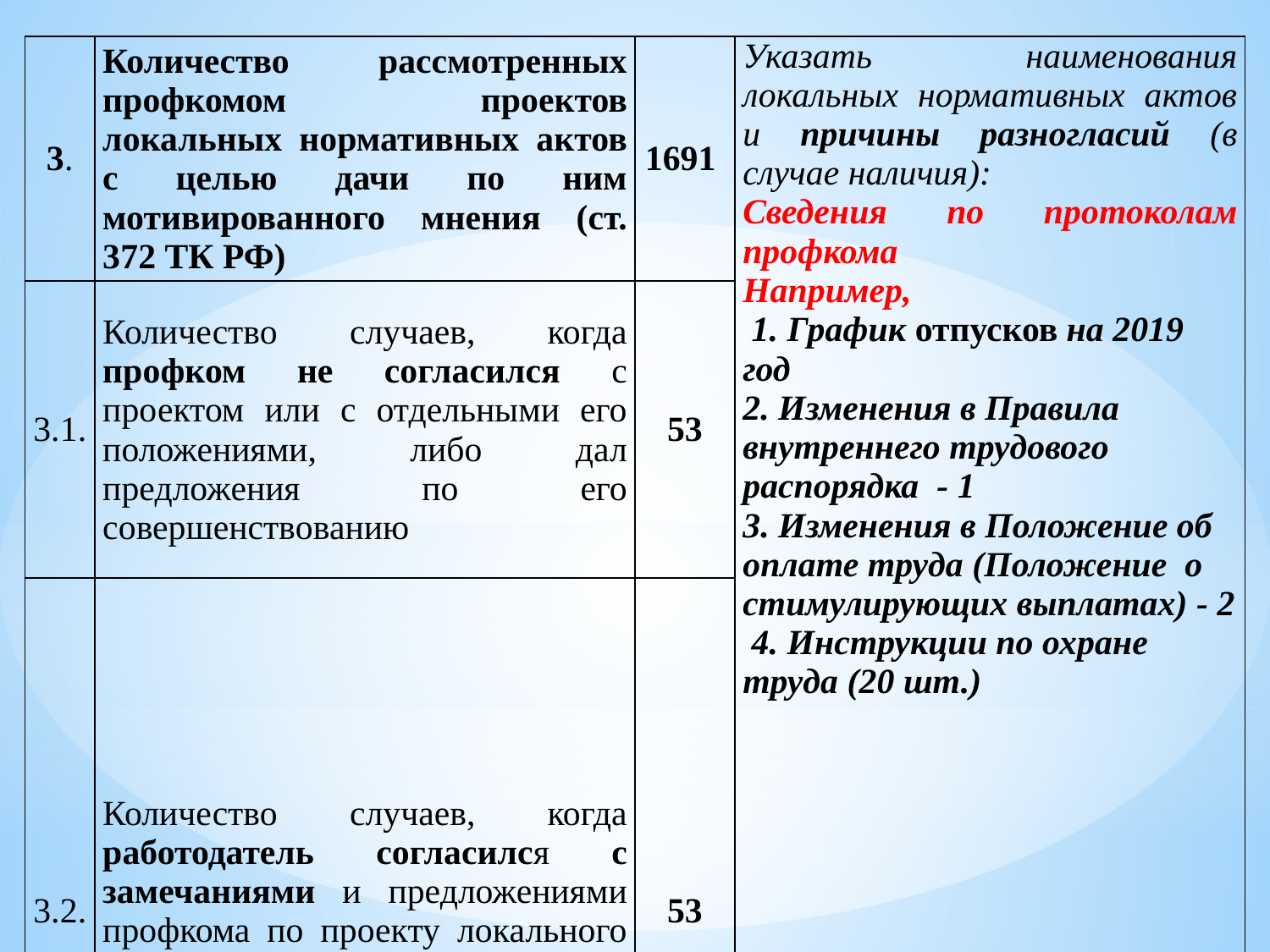

| 3. | Количество рассмотренных профкомом проектов локальных нормативных актов с целью дачи по ним мотивированного мнения (ст. 372 ТК РФ) | 1691 | Указать наименования локальных нормативных актов и причины разногласий (в случае наличия): Сведения по протоколам профкома Например, 1. График отпусков на 2019 год 2. Изменения в Правила внутреннего трудового распорядка - 1 3. Изменения в Положение об оплате труда (Положение о стимулирующих выплатах) - 2 4. Инструкции по охране труда (20 шт.) |
| --- | --- | --- | --- |
| 3.1. | Количество случаев, когда профком не согласился с проектом или с отдельными его положениями, либо дал предложения по его совершенствованию | 53 |  |
| 3.2. | Количество случаев, когда работодатель согласился с замечаниями и предложениями профкома по проекту локального нормативного акта и внес в него требуемые изменения | 53 |  |